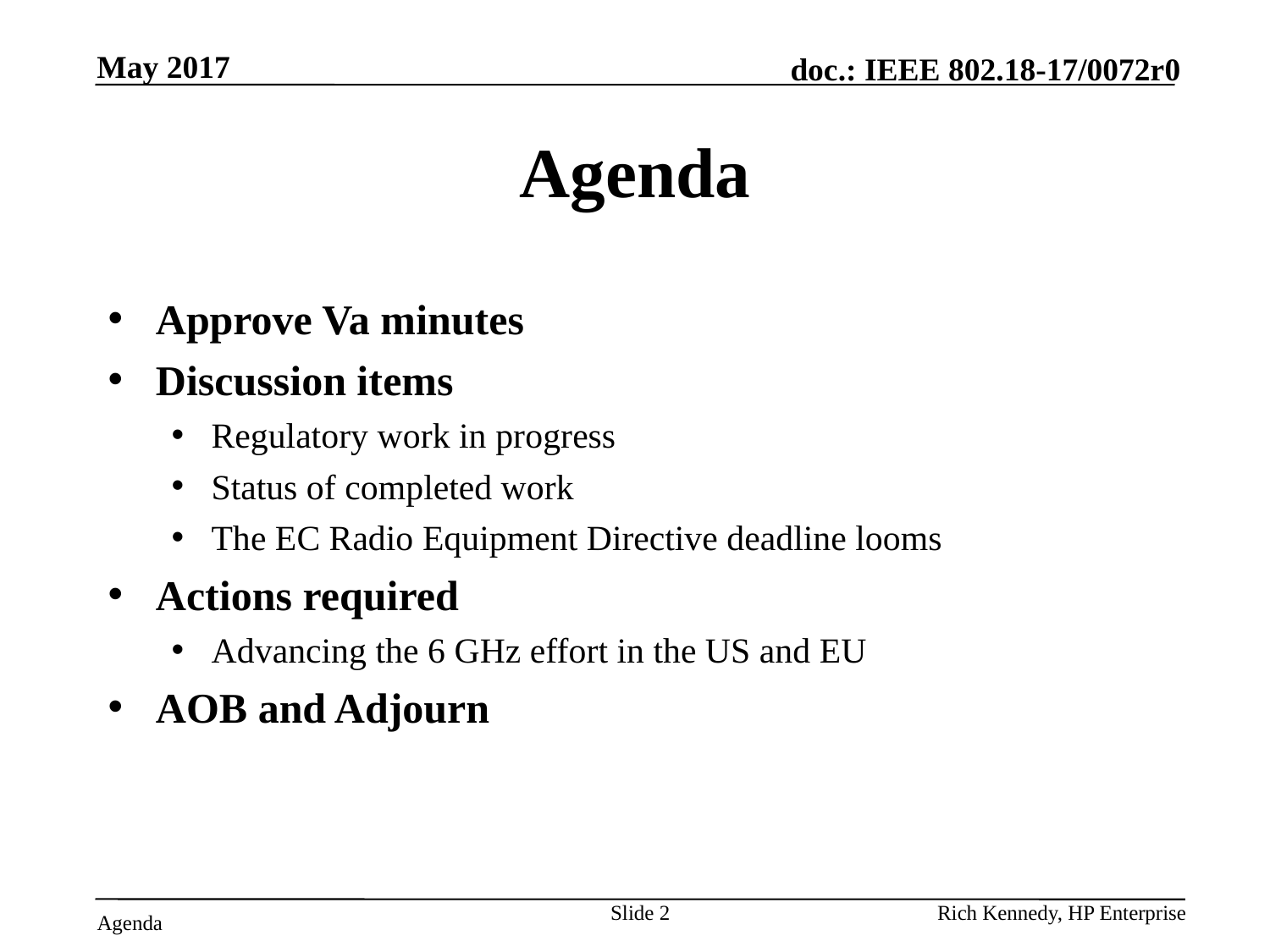

May 2017
# Agenda
Approve Va minutes
Discussion items
Regulatory work in progress
Status of completed work
The EC Radio Equipment Directive deadline looms
Actions required
Advancing the 6 GHz effort in the US and EU
AOB and Adjourn
Slide 2
Rich Kennedy, HP Enterprise
Agenda